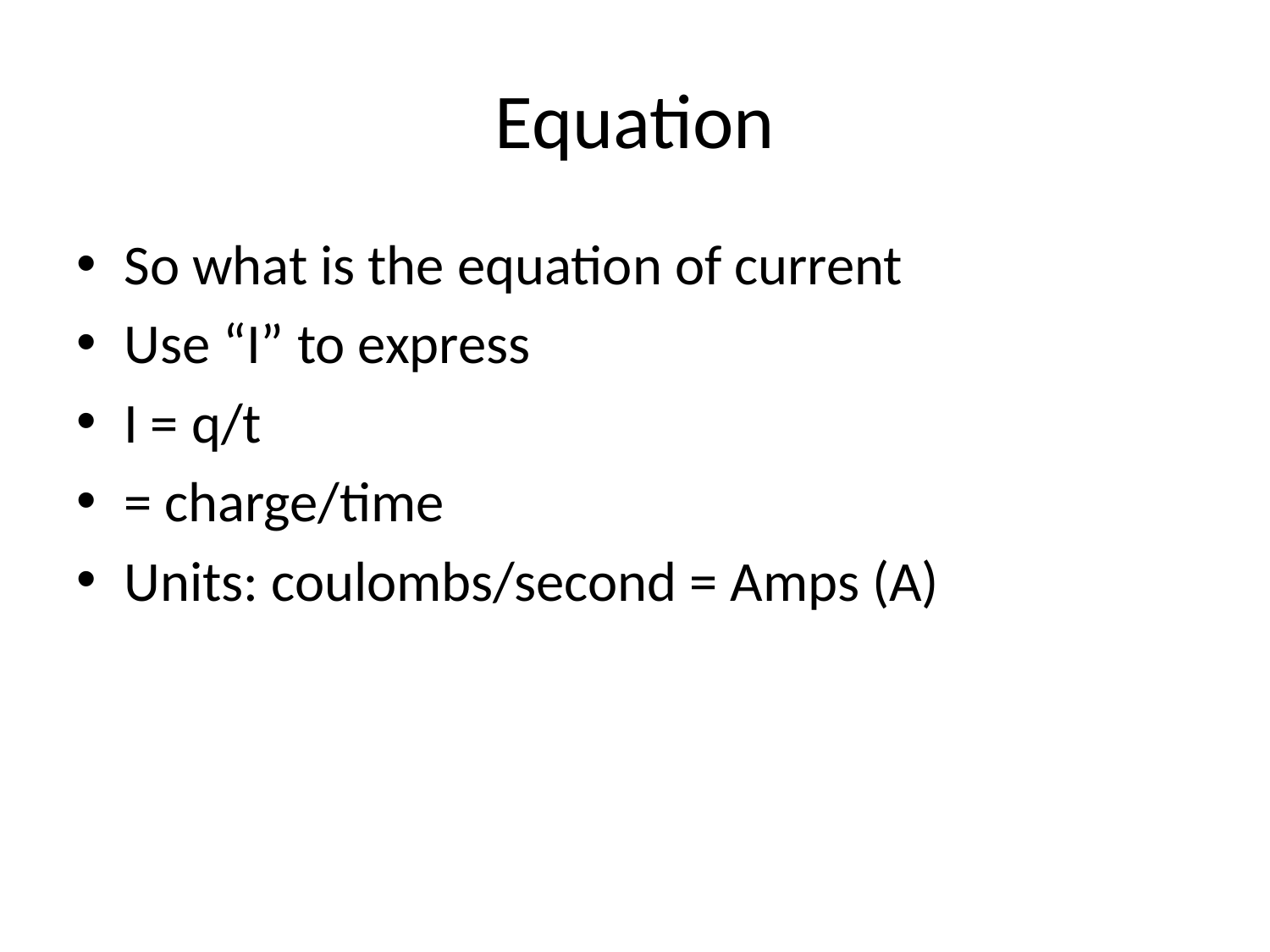

# Equation
So what is the equation of current
Use “I” to express
I = q/t
= charge/time
Units: coulombs/second = Amps (A)